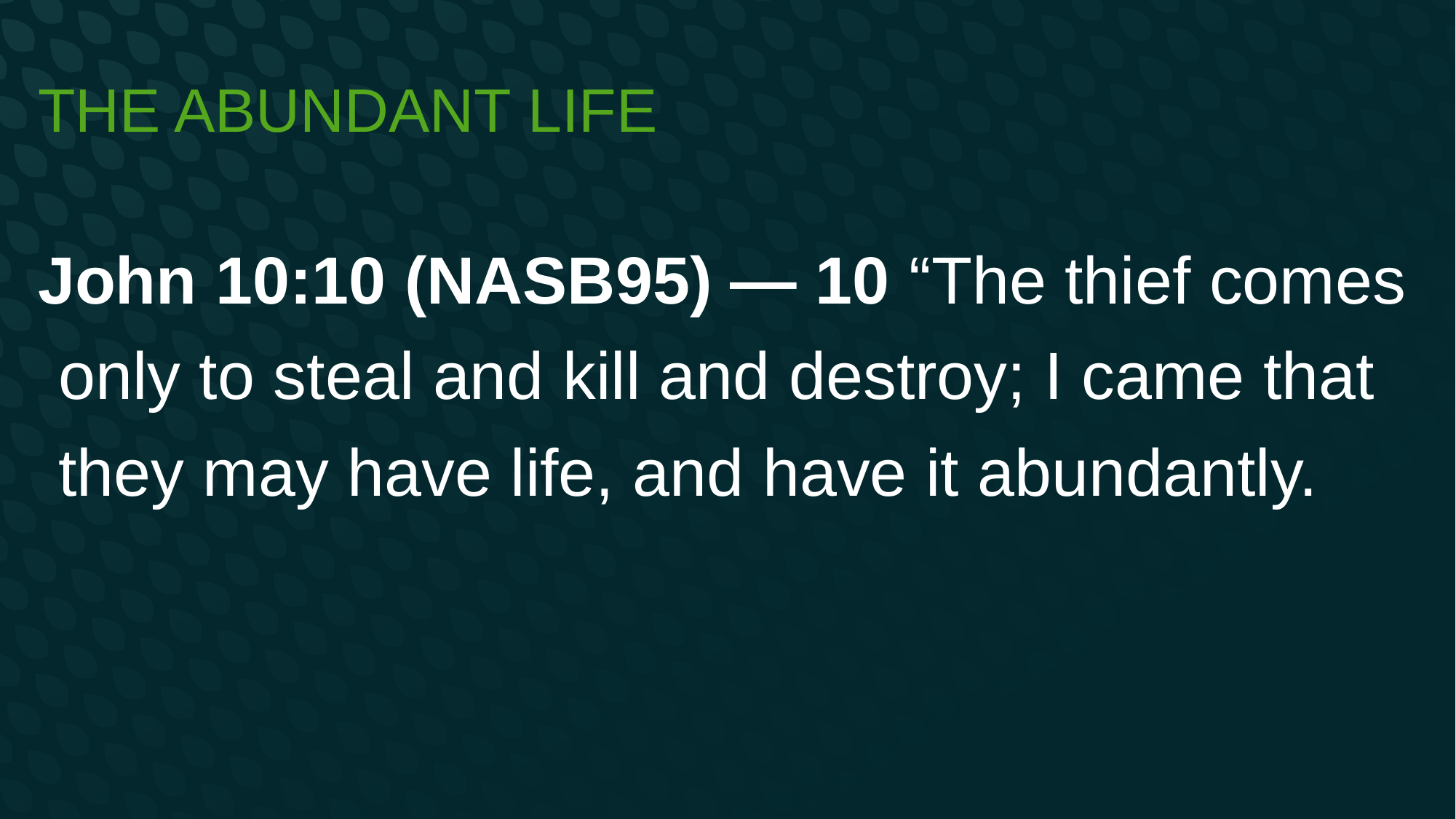

# The Abundant Life
John 10:10 (NASB95) — 10 “The thief comes only to steal and kill and destroy; I came that they may have life, and have it abundantly.